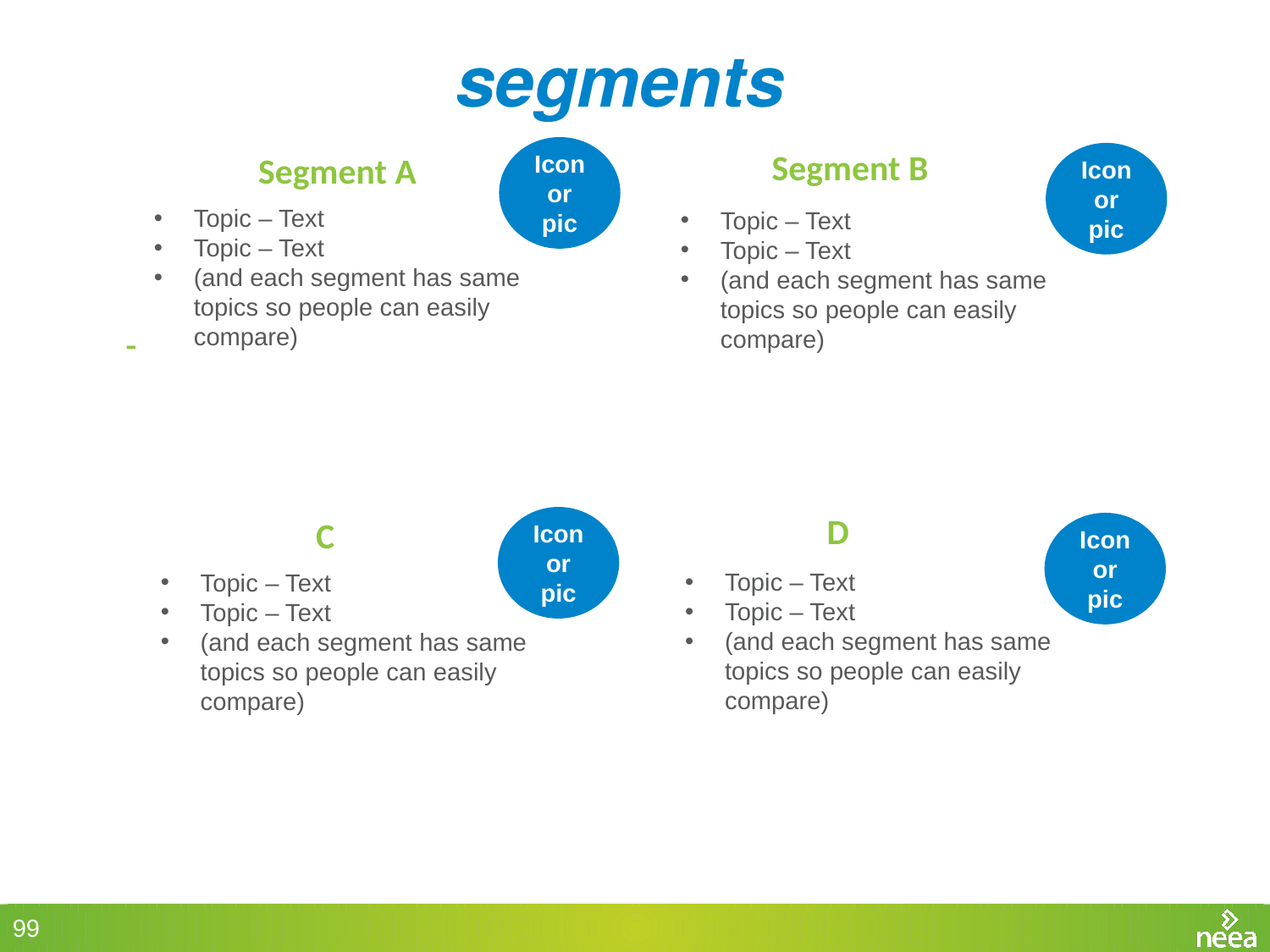

# segments
Icon or pic
Segment B
Segment A
Icon or pic
Topic – Text
Topic – Text
(and each segment has same topics so people can easily compare)
Topic – Text
Topic – Text
(and each segment has same topics so people can easily compare)
Headline
D
C
Icon or pic
Icon or pic
Topic – Text
Topic – Text
(and each segment has same topics so people can easily compare)
Topic – Text
Topic – Text
(and each segment has same topics so people can easily compare)